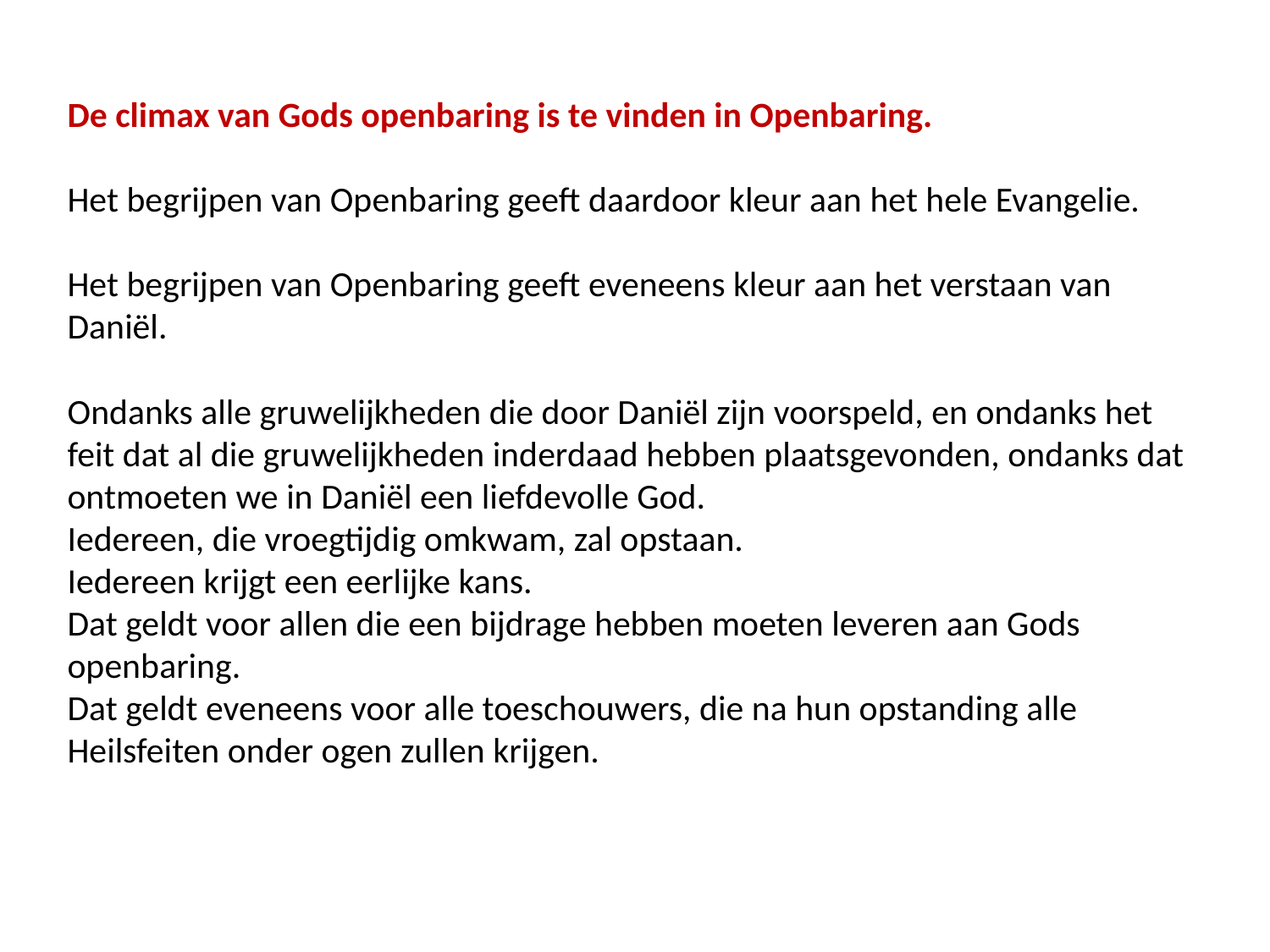

De climax van Gods openbaring is te vinden in Openbaring.

Het begrijpen van Openbaring geeft daardoor kleur aan het hele Evangelie.

Het begrijpen van Openbaring geeft eveneens kleur aan het verstaan van Daniël.

Ondanks alle gruwelijkheden die door Daniël zijn voorspeld, en ondanks het feit dat al die gruwelijkheden inderdaad hebben plaatsgevonden, ondanks dat ontmoeten we in Daniël een liefdevolle God.
Iedereen, die vroegtijdig omkwam, zal opstaan.
Iedereen krijgt een eerlijke kans.
Dat geldt voor allen die een bijdrage hebben moeten leveren aan Gods openbaring.
Dat geldt eveneens voor alle toeschouwers, die na hun opstanding alle Heilsfeiten onder ogen zullen krijgen.